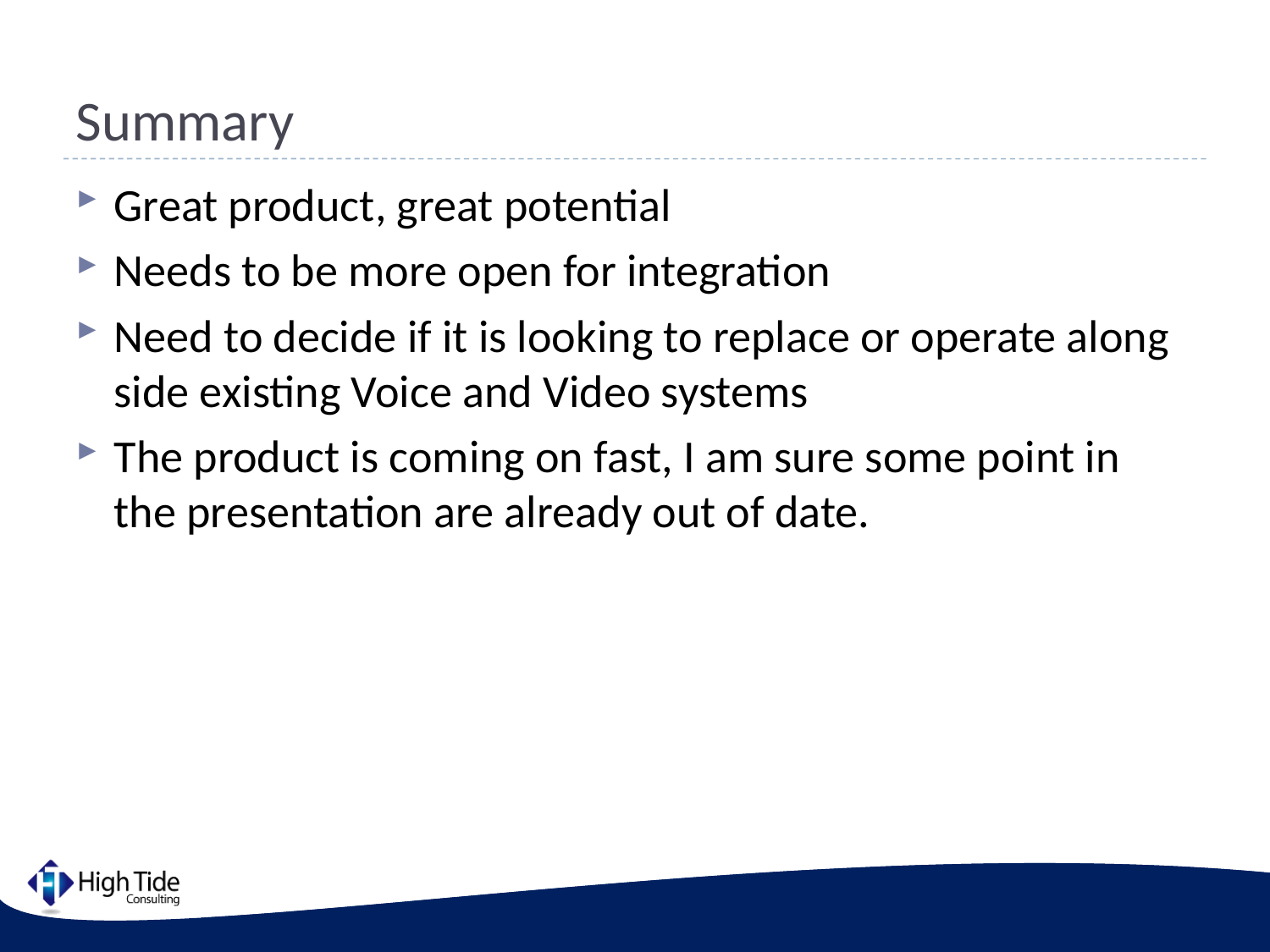

# Summary
Great product, great potential
Needs to be more open for integration
Need to decide if it is looking to replace or operate along side existing Voice and Video systems
The product is coming on fast, I am sure some point in the presentation are already out of date.